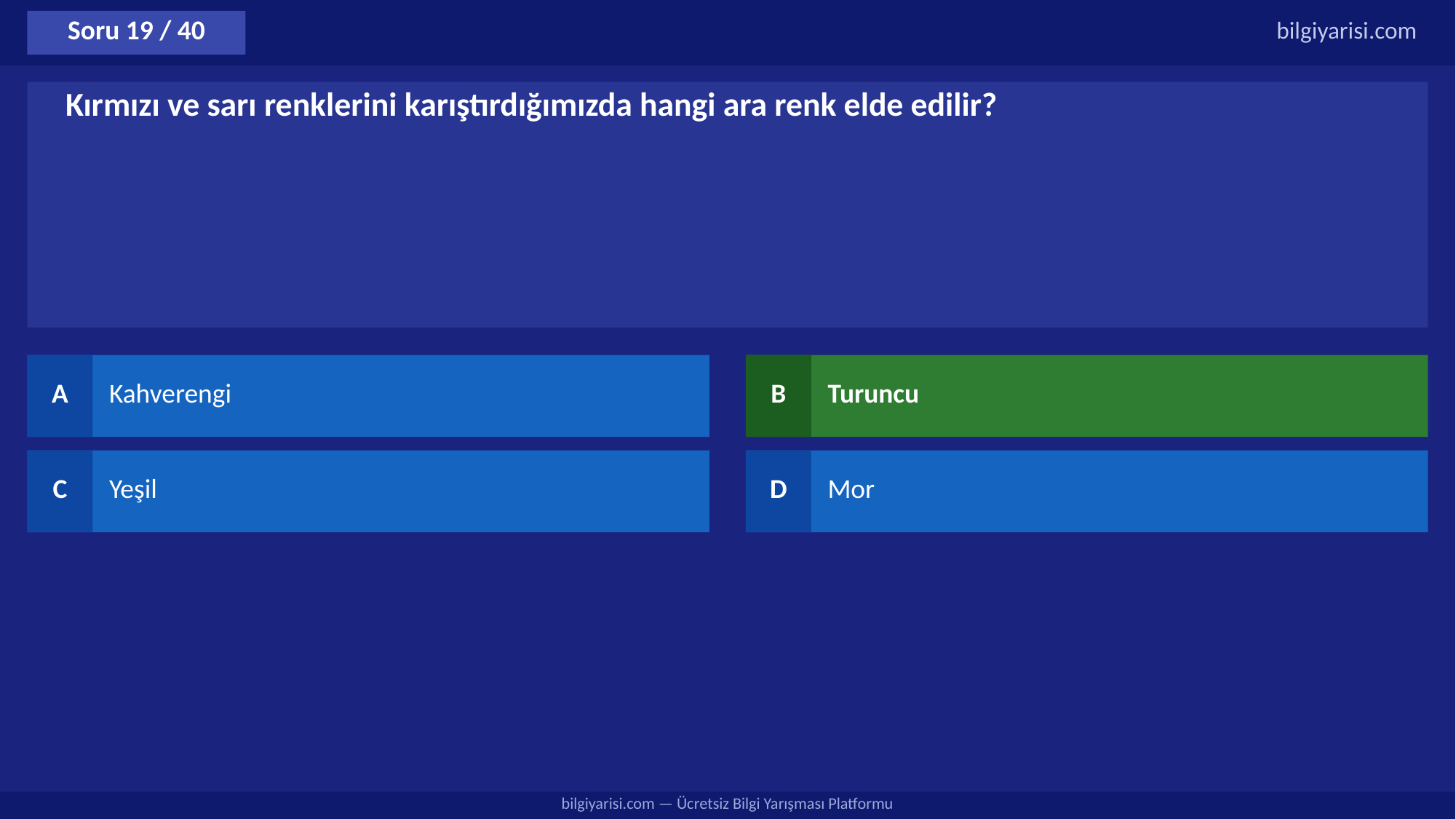

Soru 19 / 40
bilgiyarisi.com

Kırmızı ve sarı renklerini karıştırdığımızda hangi ara renk elde edilir?

A
Kahverengi

B
Turuncu

C
Yeşil

D
Mor
bilgiyarisi.com — Ücretsiz Bilgi Yarışması Platformu